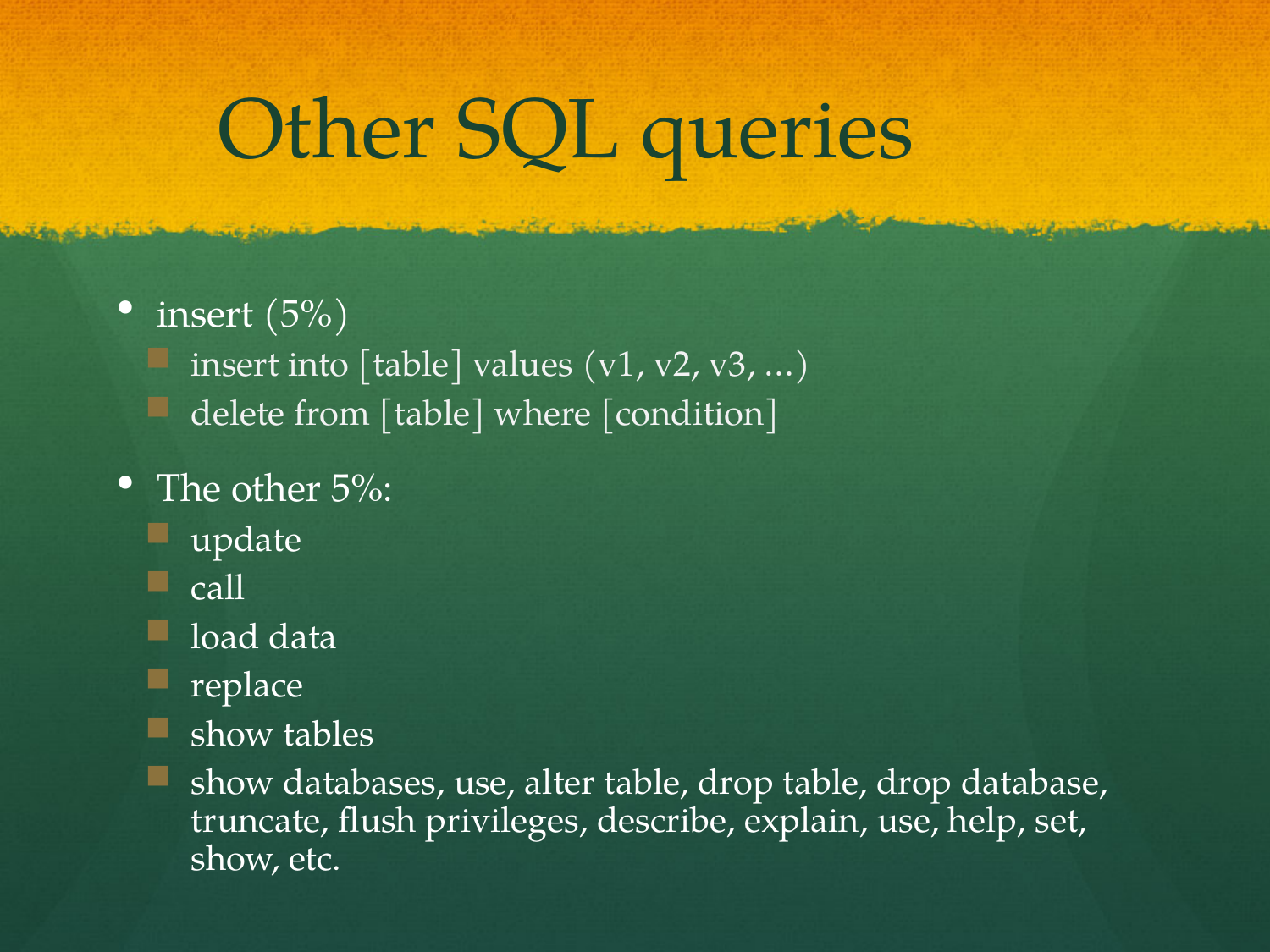

# Other SQL queries
insert (5%)
insert into [table] values (v1, v2, v3, …)
delete from [table] where [condition]
The other 5%:
update
call
load data
replace
show tables
show databases, use, alter table, drop table, drop database, truncate, flush privileges, describe, explain, use, help, set, show, etc.